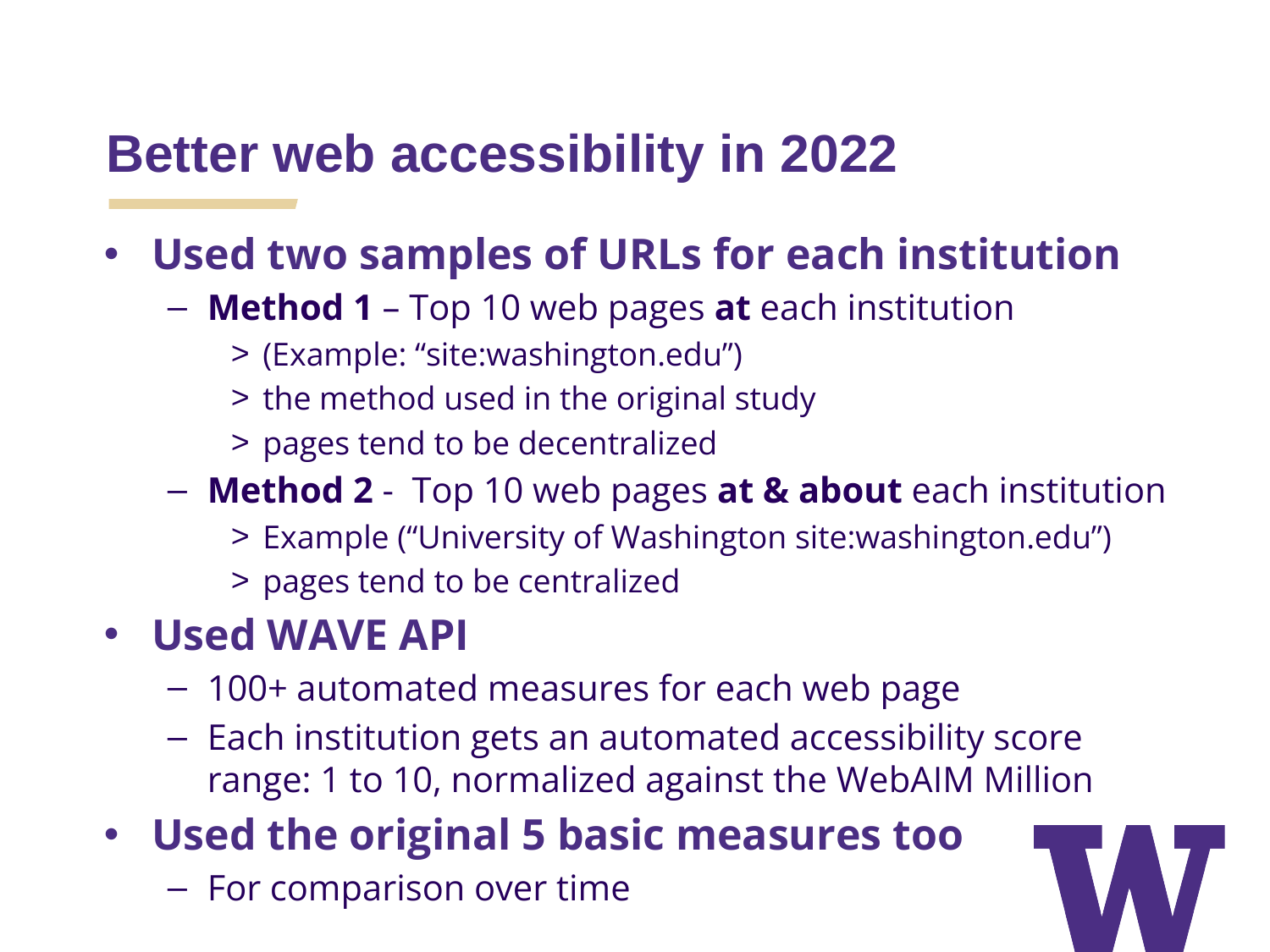

# Better web accessibility in 2022
Used two samples of URLs for each institution
Method 1 – Top 10 web pages at each institution
(Example: “site:washington.edu”)
the method used in the original study
pages tend to be decentralized
Method 2 -  Top 10 web pages at & about each institution
Example (“University of Washington site:washington.edu”)
pages tend to be centralized
Used WAVE API
100+ automated measures for each web page
Each institution gets an automated accessibility score
range: 1 to 10, normalized against the WebAIM Million
Used the original 5 basic measures too
For comparison over time